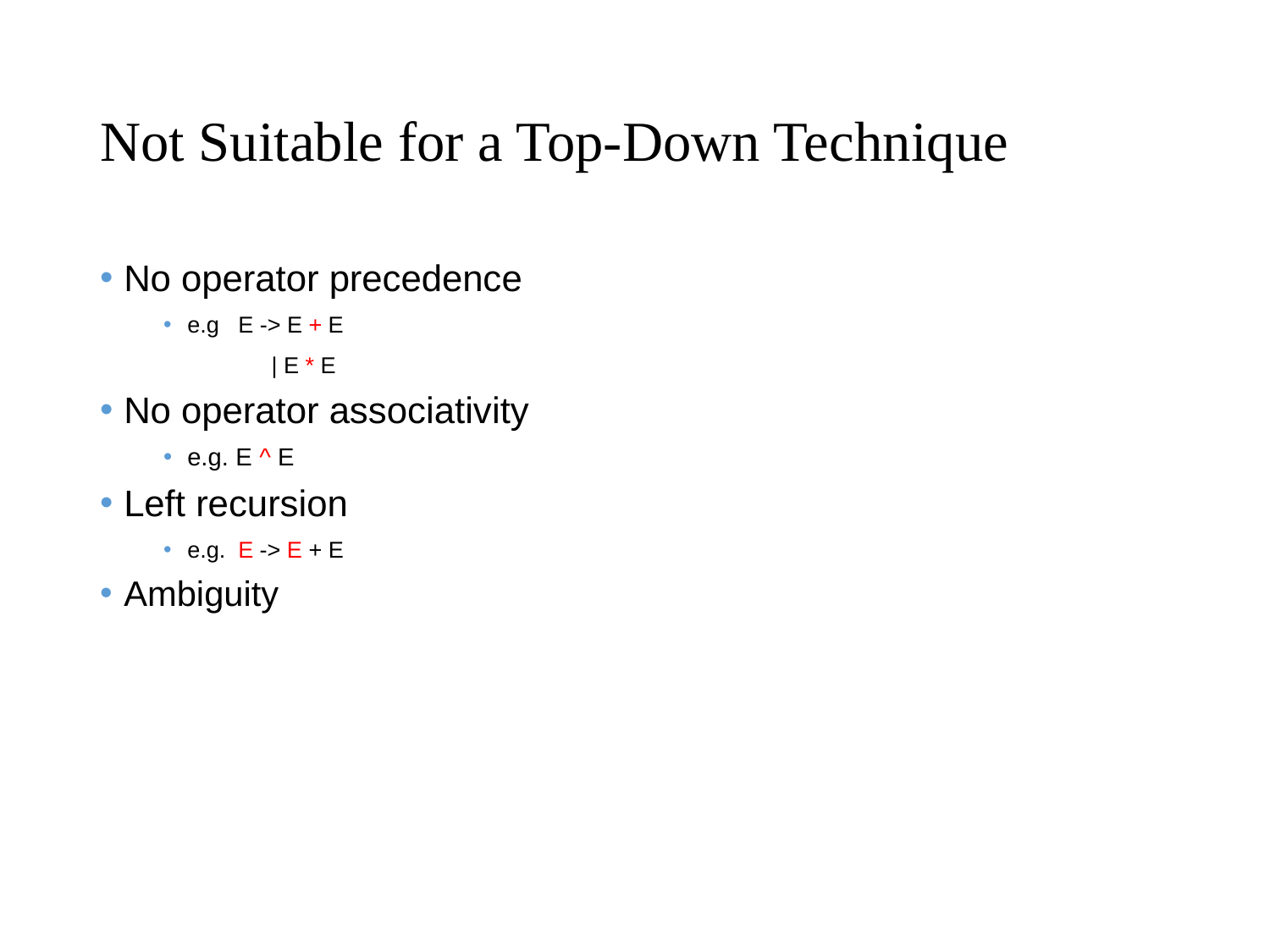

# Not Suitable for a Top-Down Technique
No operator precedence
e.g   E -> E + E
	       | E * E
No operator associativity
e.g. E ^ E
Left recursion
e.g.  E -> E + E
Ambiguity